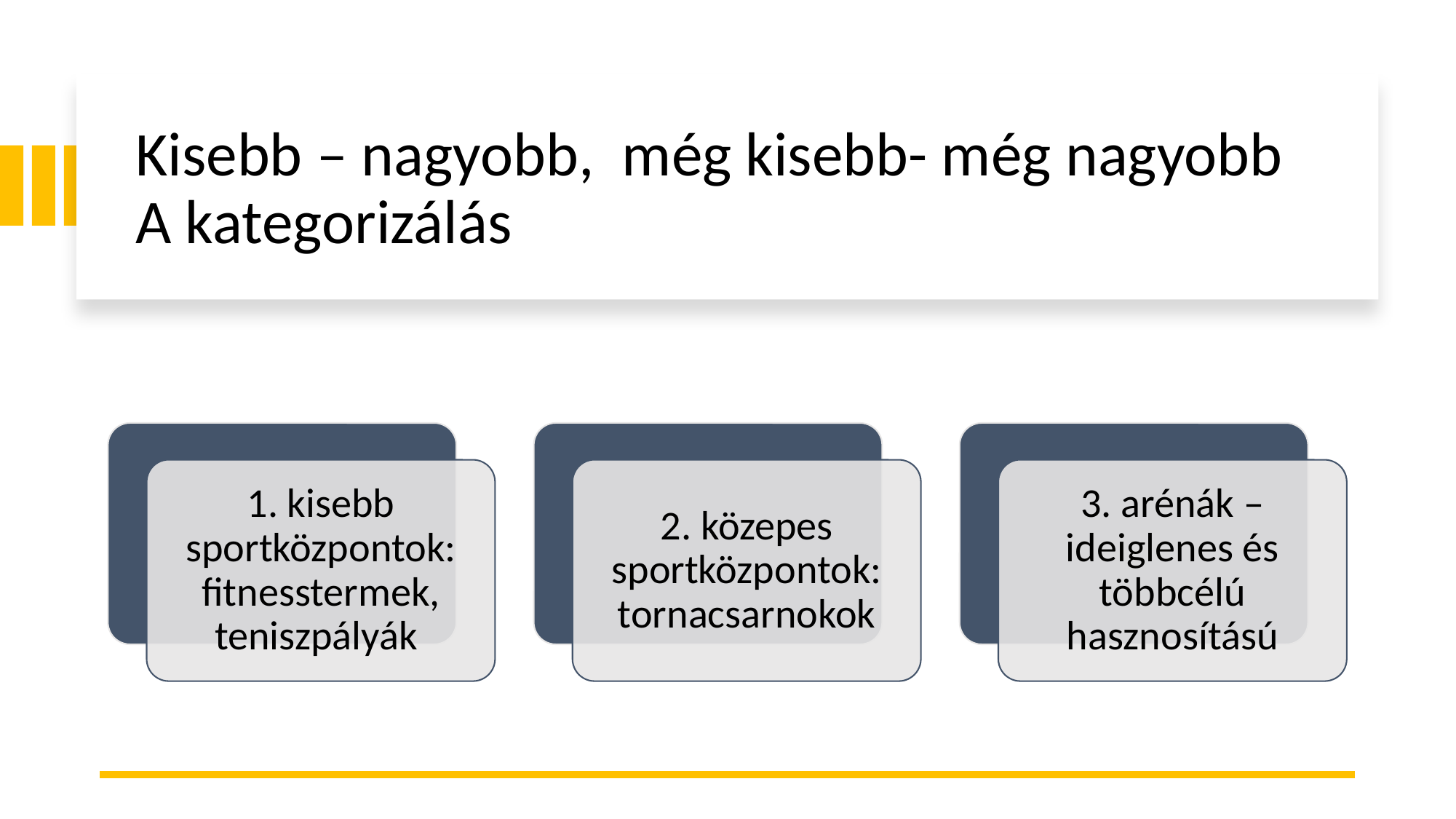

# Kisebb – nagyobb,  még kisebb- még nagyobb A kategorizálás

1. kisebb sportközpontok: fitnesstermek, teniszpályák
2. közepes sportközpontok: tornacsarnokok
3. arénák – ideiglenes és többcélú hasznosítású